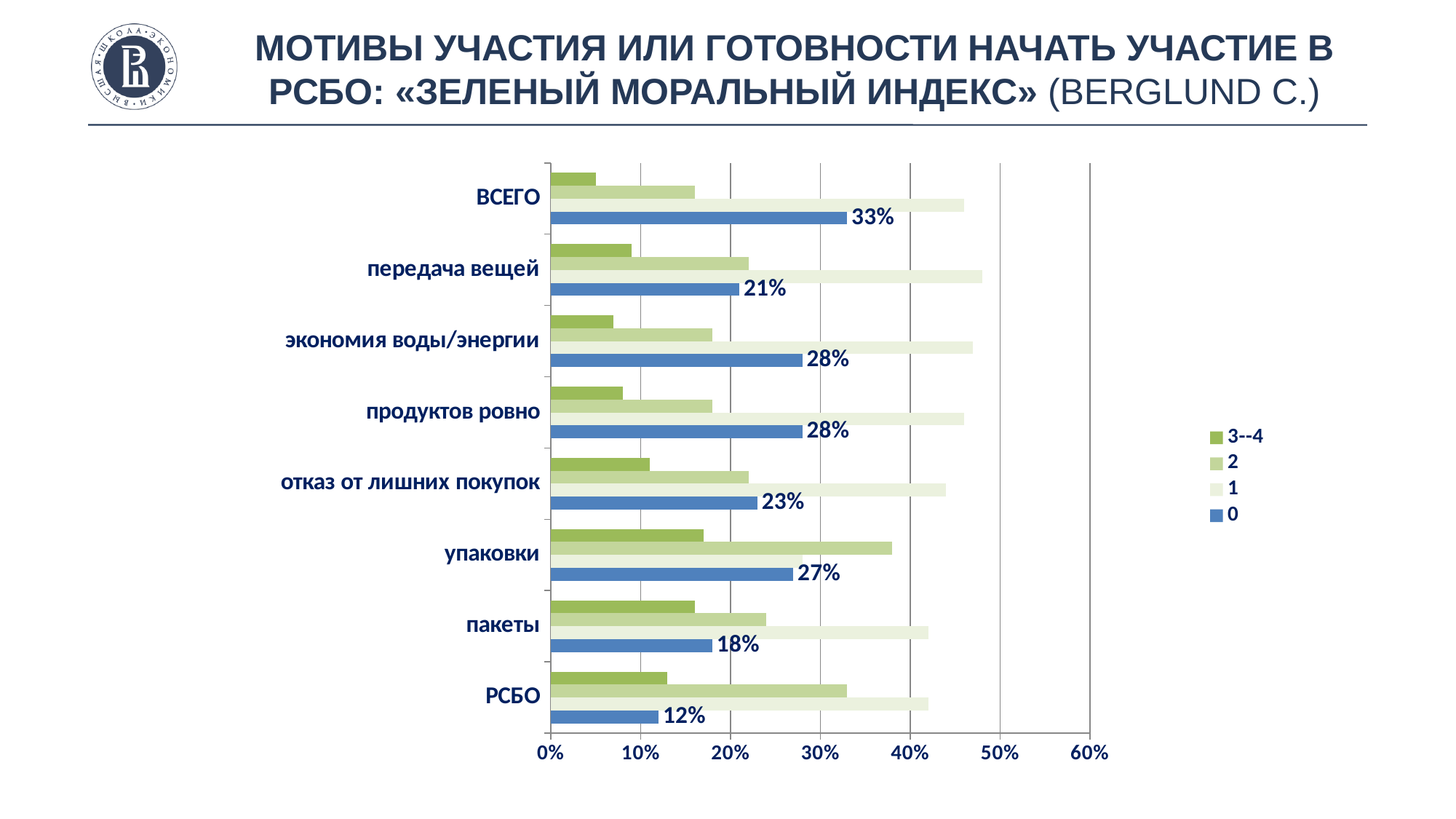

Мотивы участия или готовности начать участие в РСБО: «зеленый моральный индекс» (Berglund C.)

### Chart

| Category | 0 | 1 | 2 | 3--4 |
|---|---|---|---|---|
| РСБО | 0.12000000000000001 | 0.42000000000000004 | 0.33000000000000007 | 0.13 |
| пакеты | 0.18000000000000002 | 0.42000000000000004 | 0.24000000000000002 | 0.16 |
| упаковки | 0.27 | 0.2800000000000001 | 0.38000000000000006 | 0.17 |
| отказ от лишних покупок | 0.23 | 0.44 | 0.22 | 0.11 |
| продуктов ровно | 0.2800000000000001 | 0.46 | 0.18000000000000002 | 0.08000000000000002 |
| экономия воды/энергии | 0.2800000000000001 | 0.47000000000000003 | 0.18000000000000002 | 0.07000000000000002 |
| передача вещей | 0.21000000000000002 | 0.48000000000000004 | 0.22 | 0.09000000000000001 |
| ВСЕГО | 0.33000000000000007 | 0.46 | 0.16 | 0.05 |

photo

photo
photo